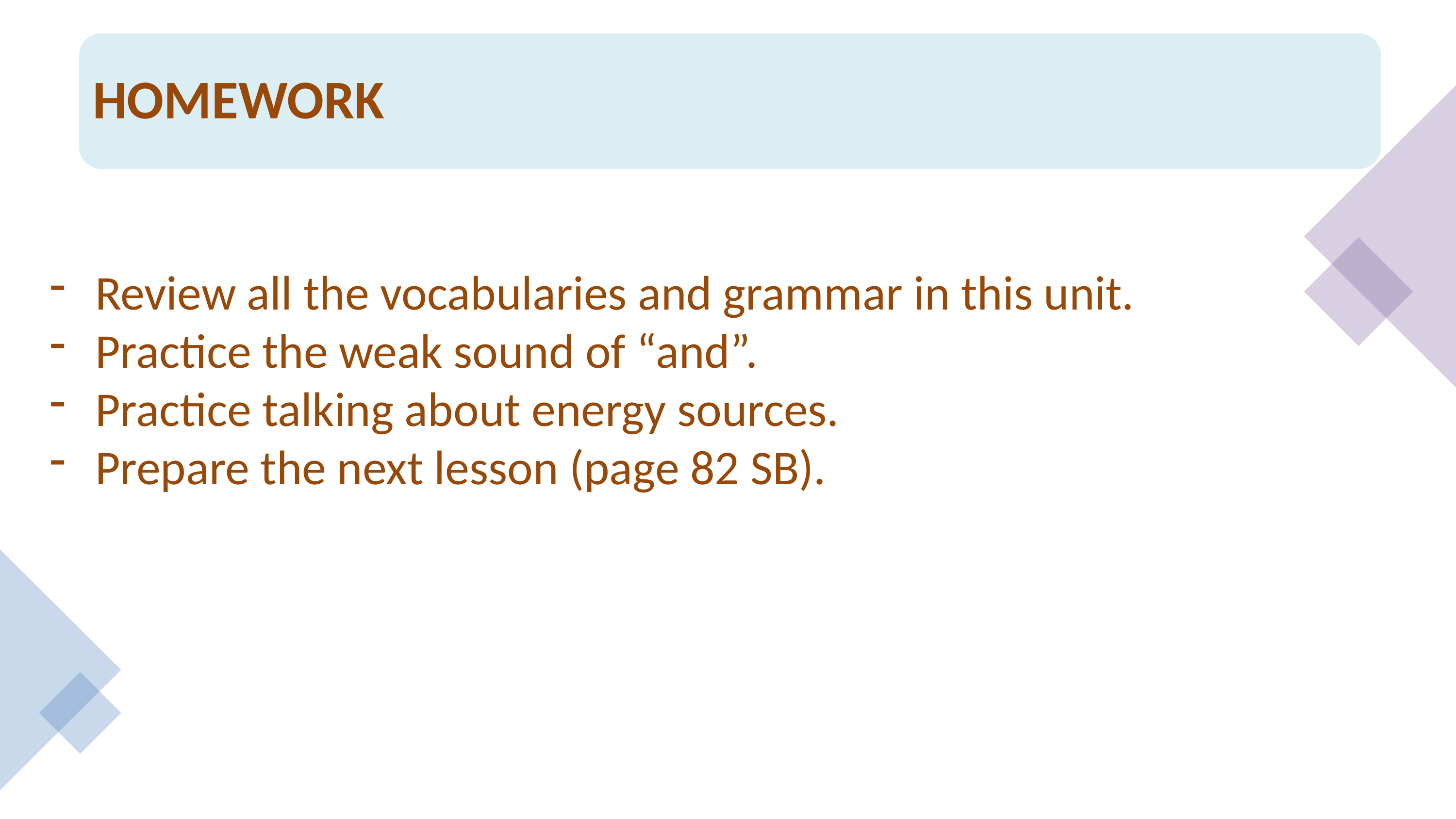

HOMEWORK

Review all the vocabularies and grammar in this unit.
Practice the weak sound of “and”.
Practice talking about energy sources.
Prepare the next lesson (page 82 SB).